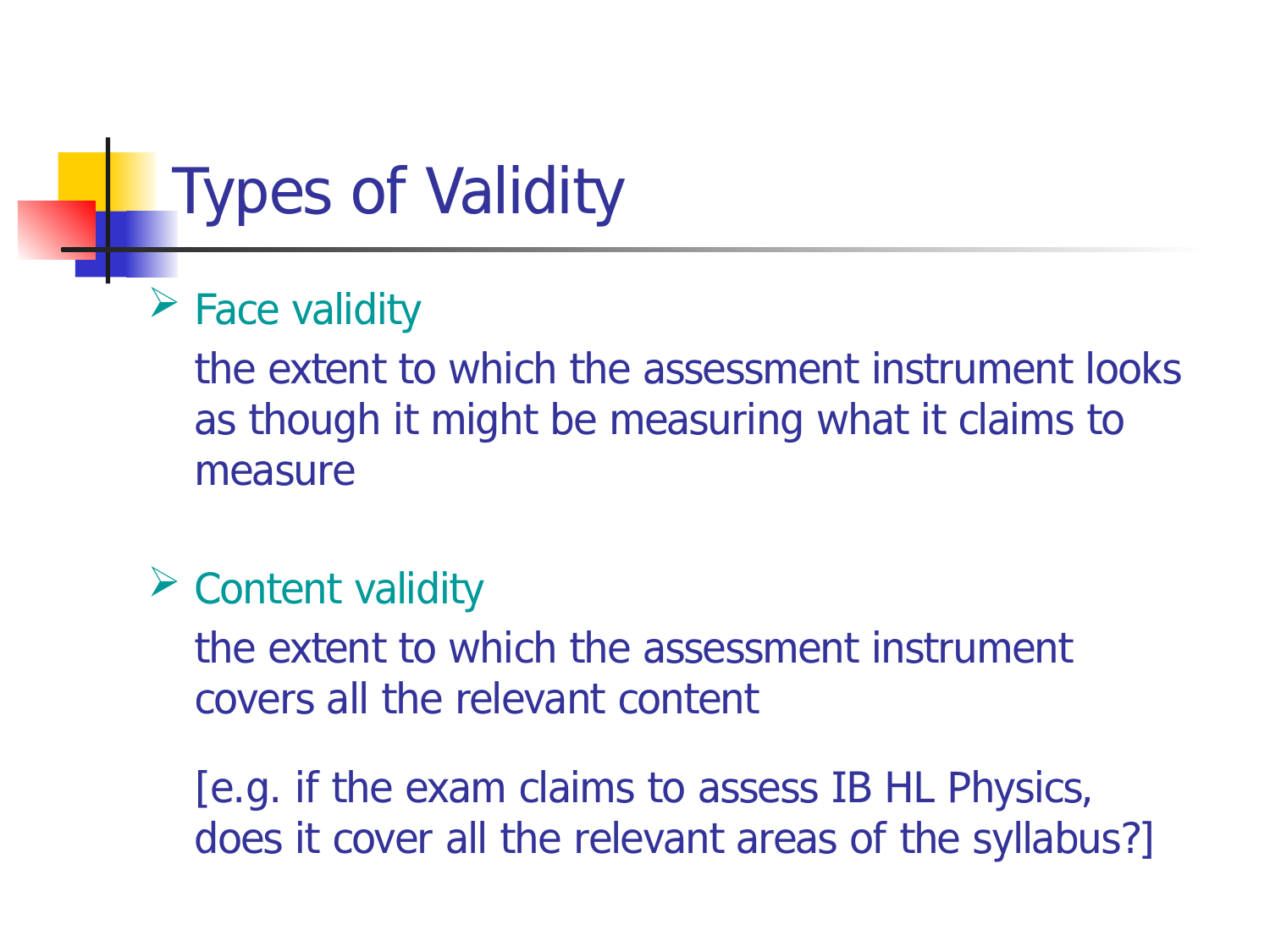

# Types of Validity
Face validity
	the extent to which the assessment instrument looks as though it might be measuring what it claims to measure

Content validity
	the extent to which the assessment instrument covers all the relevant content

	[e.g. if the exam claims to assess IB HL Physics, does it cover all the relevant areas of the syllabus?]